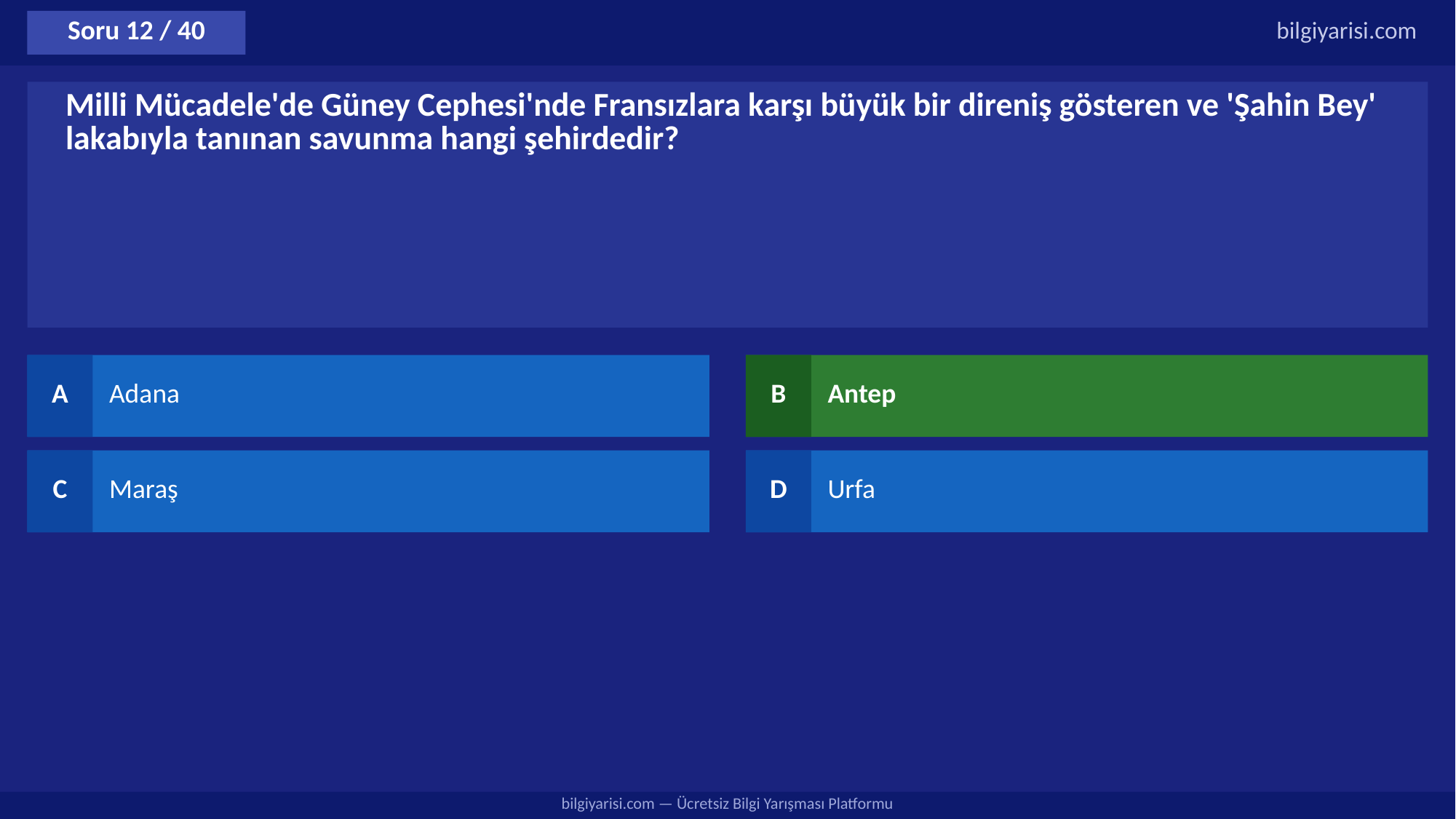

Soru 12 / 40
bilgiyarisi.com

Milli Mücadele'de Güney Cephesi'nde Fransızlara karşı büyük bir direniş gösteren ve 'Şahin Bey' lakabıyla tanınan savunma hangi şehirdedir?

A
Adana

B
Antep

C
Maraş

D
Urfa
bilgiyarisi.com — Ücretsiz Bilgi Yarışması Platformu